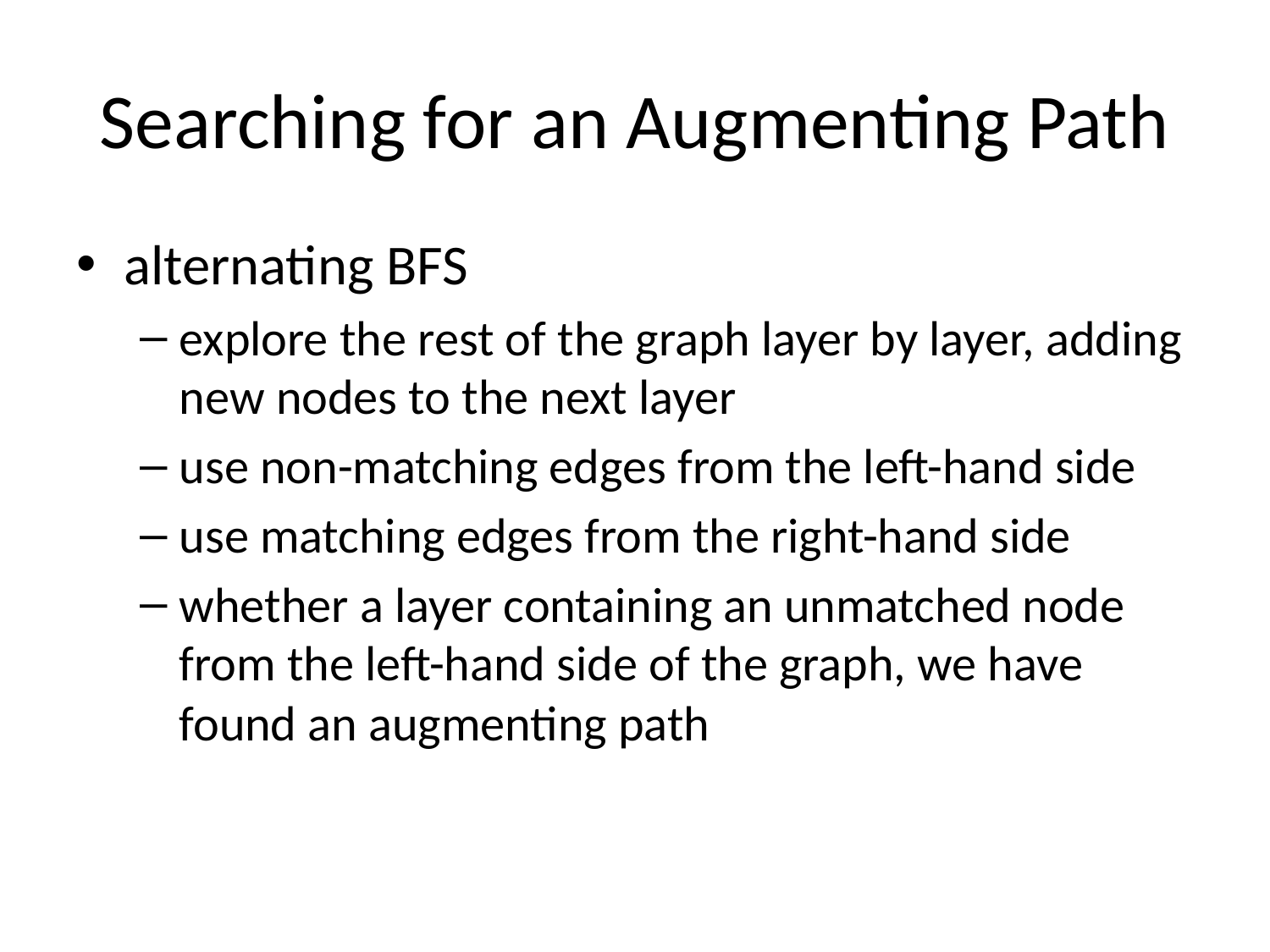

# Searching for an Augmenting Path
alternating BFS
explore the rest of the graph layer by layer, adding new nodes to the next layer
use non-matching edges from the left-hand side
use matching edges from the right-hand side
whether a layer containing an unmatched node from the left-hand side of the graph, we have found an augmenting path